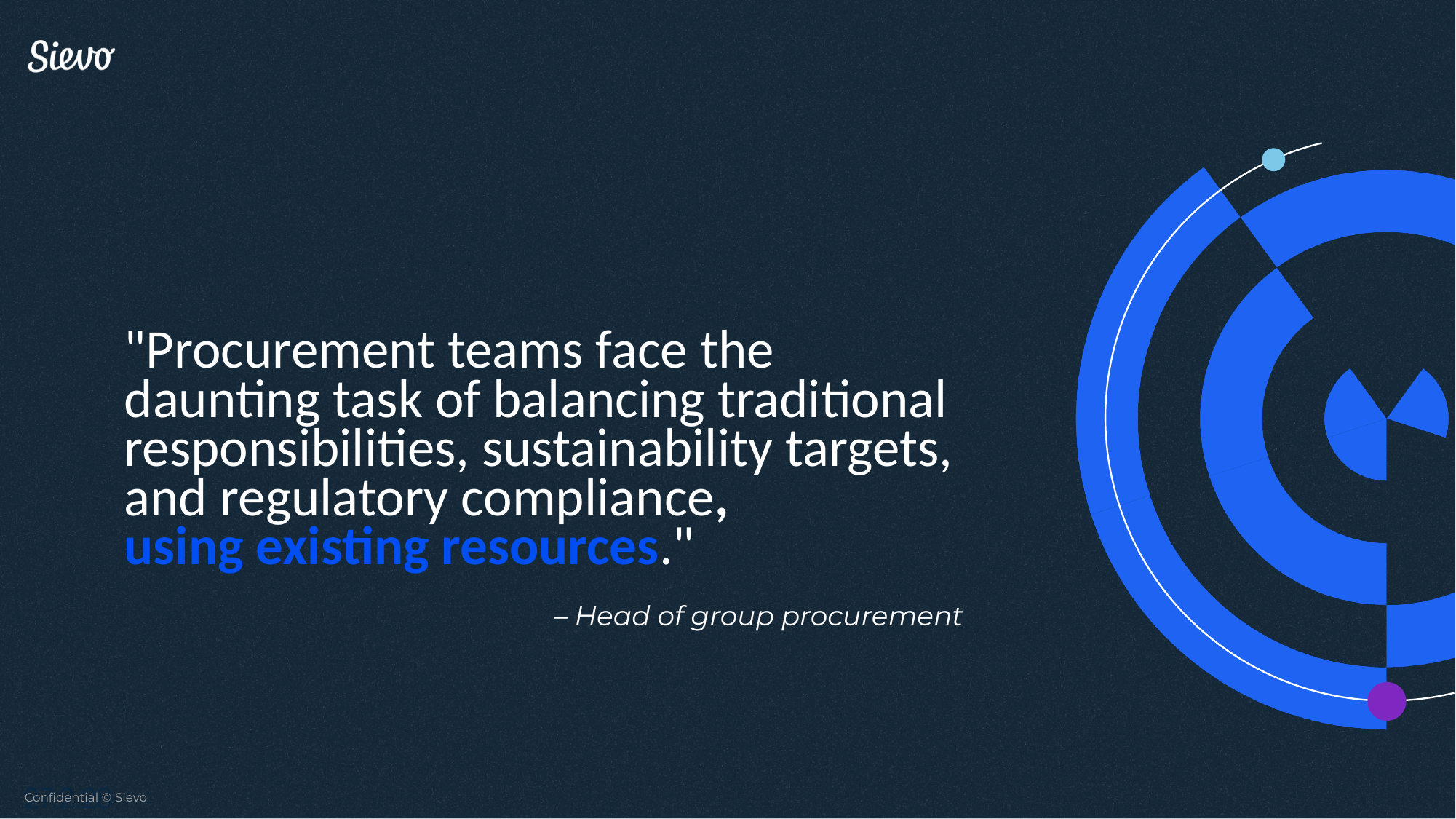

# "Procurement teams face the daunting task of balancing traditional responsibilities, sustainability targets, and regulatory compliance, using existing resources."

– Head of group procurement
Confidential © Sievo
27.2.2024